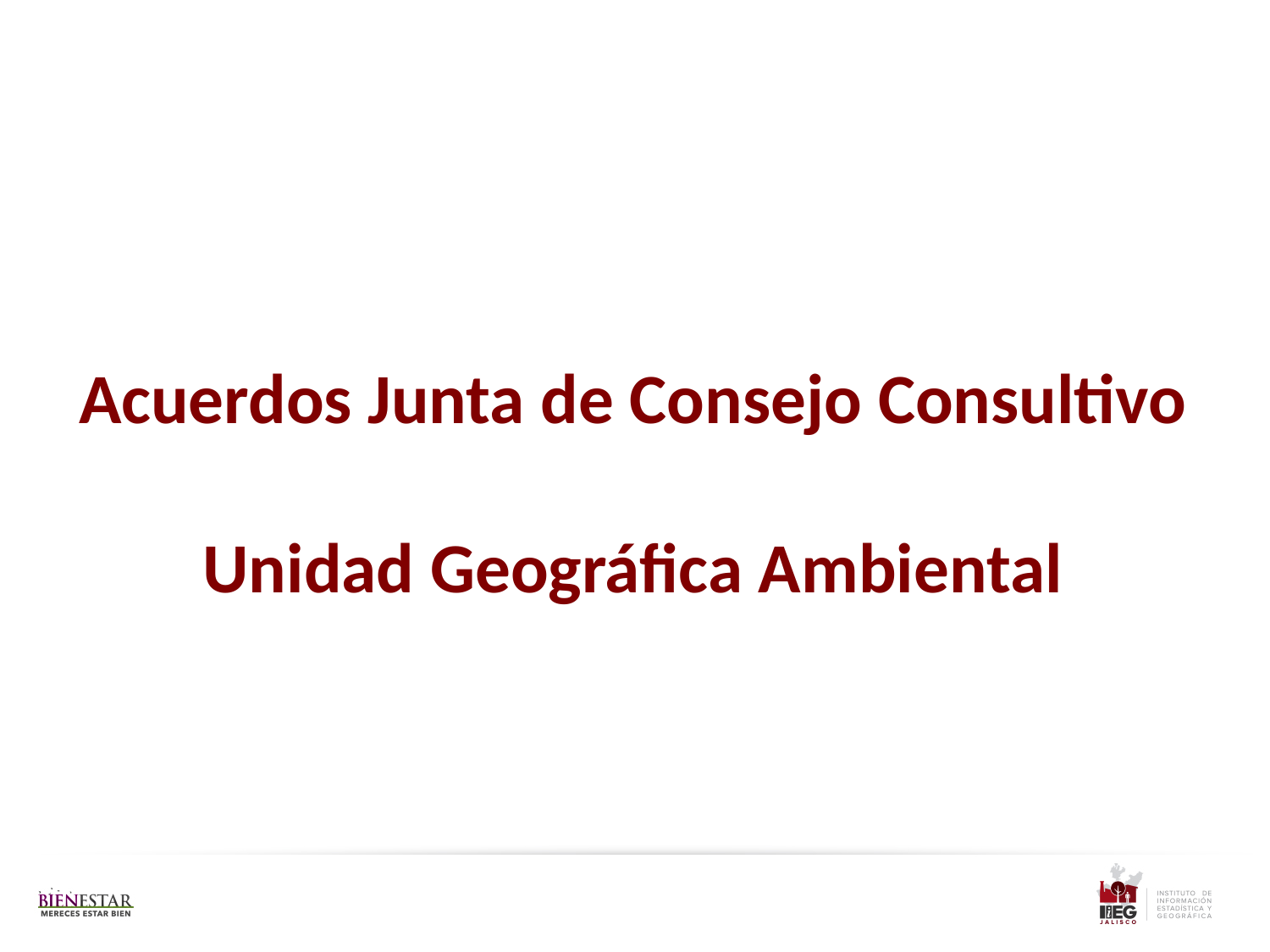

Acuerdos Junta de Consejo Consultivo

Unidad Geográfica Ambiental